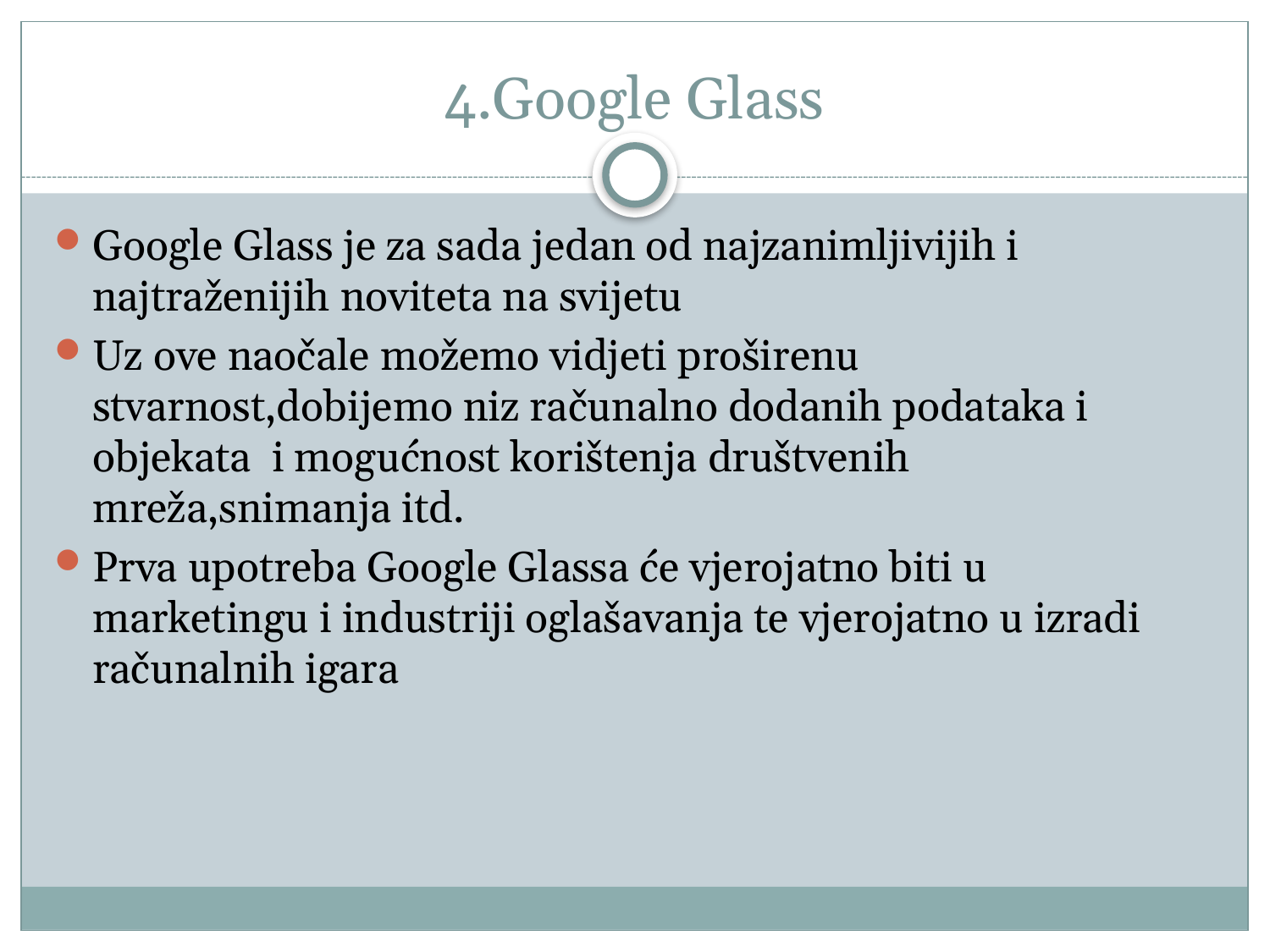

# 4.Google Glass
Google Glass je za sada jedan od najzanimljivijih i najtraženijih noviteta na svijetu
Uz ove naočale možemo vidjeti proširenu stvarnost,dobijemo niz računalno dodanih podataka i objekata  i mogućnost korištenja društvenih mreža,snimanja itd.
Prva upotreba Google Glassa će vjerojatno biti u marketingu i industriji oglašavanja te vjerojatno u izradi računalnih igara